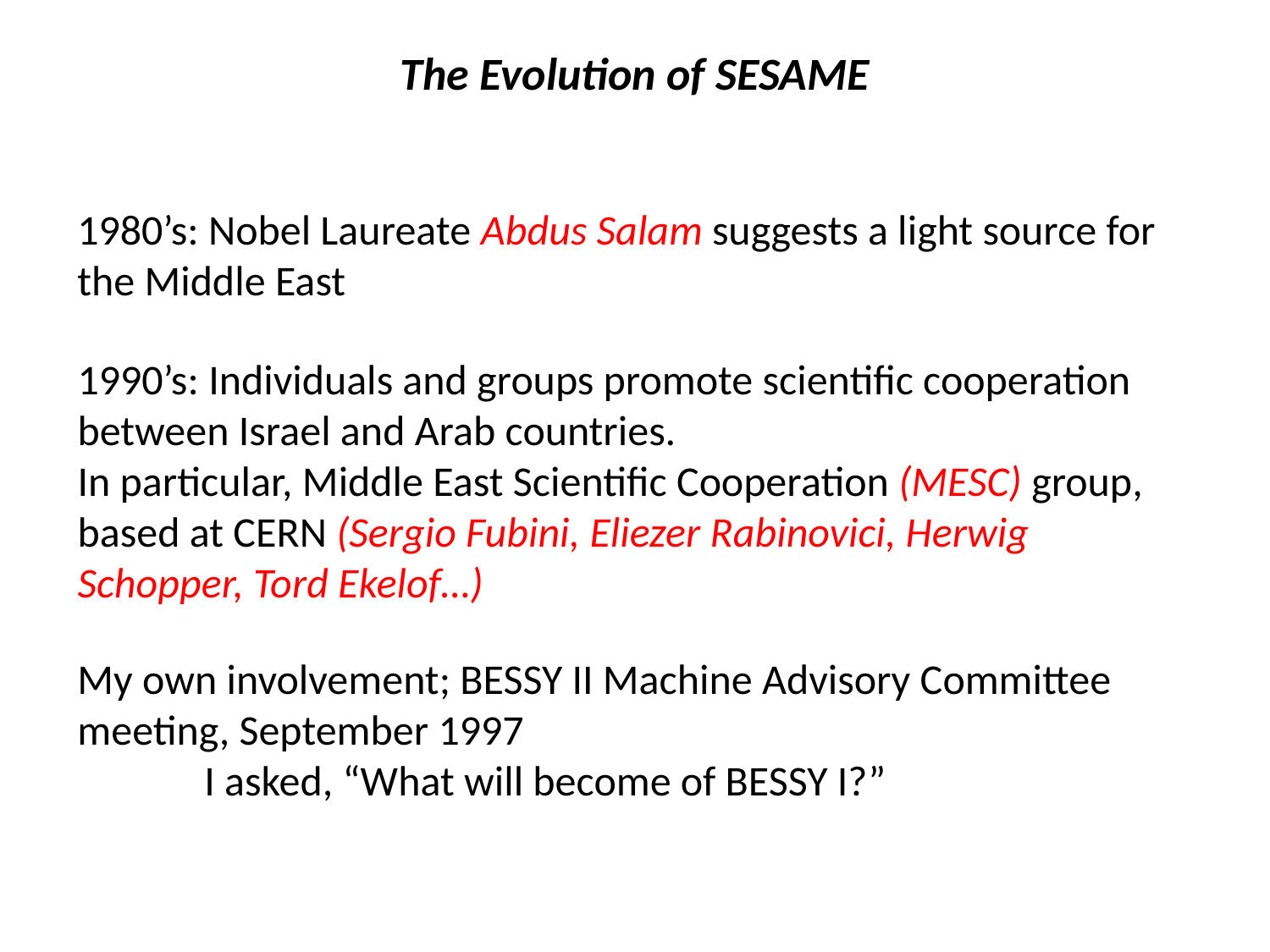

# The Evolution of SESAME
1980’s: Nobel Laureate Abdus Salam suggests a light source for the Middle East
1990’s: Individuals and groups promote scientific cooperation between Israel and Arab countries.
In particular, Middle East Scientific Cooperation (MESC) group, based at CERN (Sergio Fubini, Eliezer Rabinovici, Herwig Schopper, Tord Ekelof…)
My own involvement; BESSY II Machine Advisory Committee meeting, September 1997
	I asked, “What will become of BESSY I?”